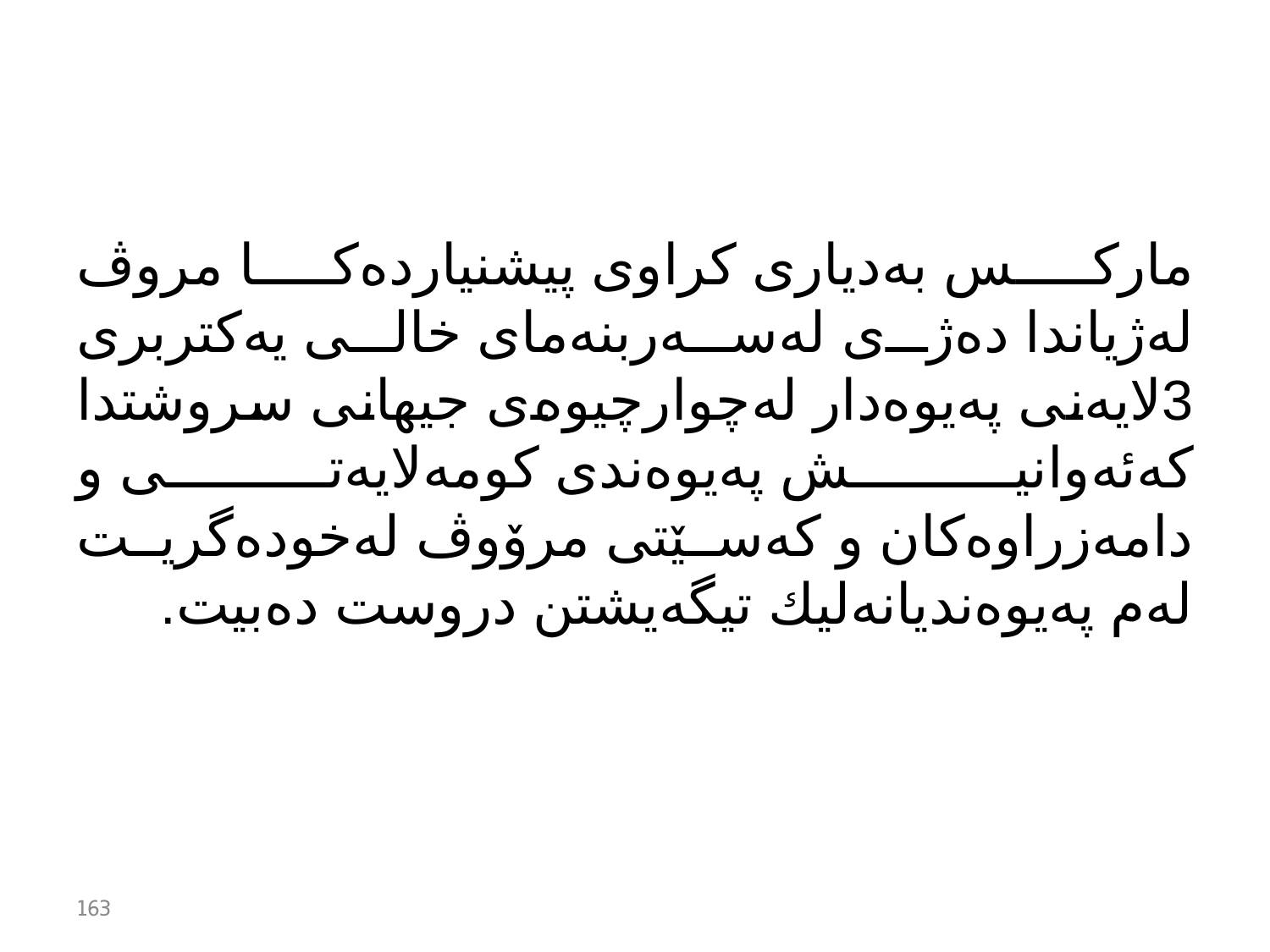

#
ماركس بەدیاری كراوی پیشنیاردەكا مروڤ لەژیاندا دەژی لەسەربنەمای خالی یەكتربری 3لایەنی پەیوەدار لەچوارچیوەی جیهانی سروشتدا كەئەوانیش پەیوەندی كومەلایەتی و دامەزراوەكان و كەسێتی مرۆوڤ لەخودەگریت لەم پەیوەندیانەلیك تیگەیشتن دروست دەبیت.
163